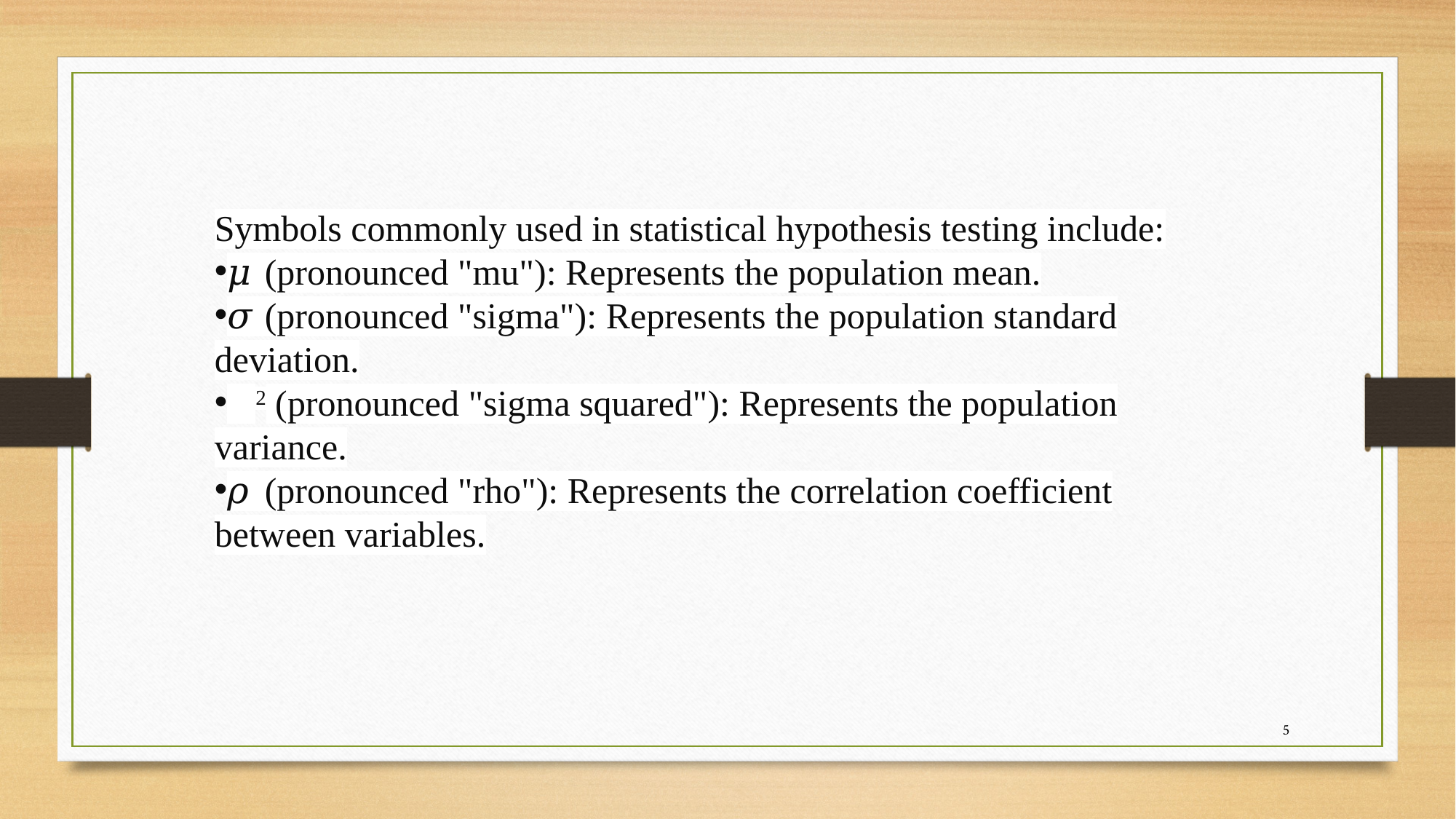

Symbols commonly used in statistical hypothesis testing include:
𝜇 (pronounced "mu"): Represents the population mean.
𝜎 (pronounced "sigma"): Represents the population standard deviation.
𝜎2 (pronounced "sigma squared"): Represents the population variance.
𝜌 (pronounced "rho"): Represents the correlation coefficient between variables.
5